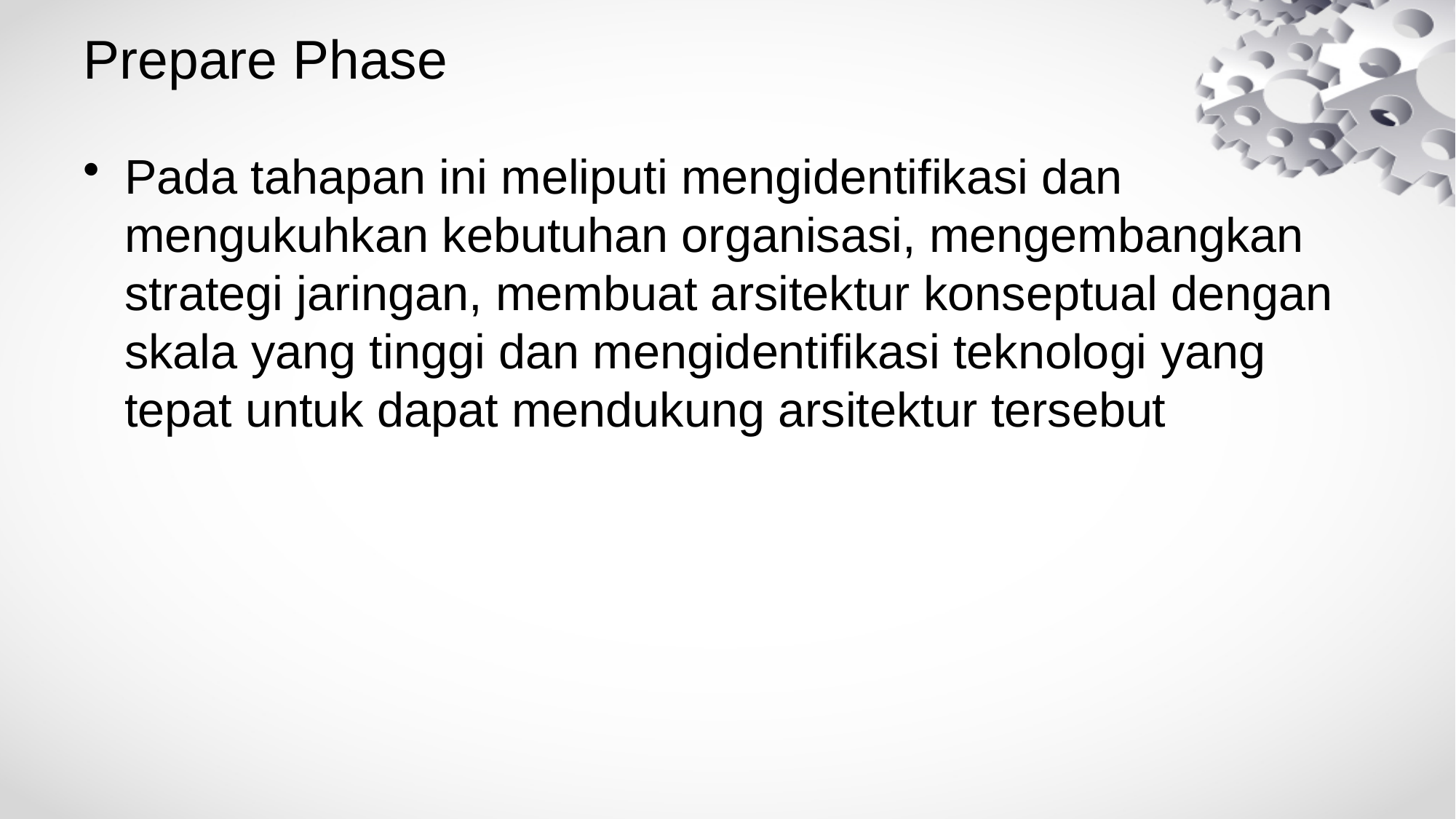

# Prepare Phase
Pada tahapan ini meliputi mengidentifikasi dan mengukuhkan kebutuhan organisasi, mengembangkan strategi jaringan, membuat arsitektur konseptual dengan skala yang tinggi dan mengidentifikasi teknologi yang tepat untuk dapat mendukung arsitektur tersebut